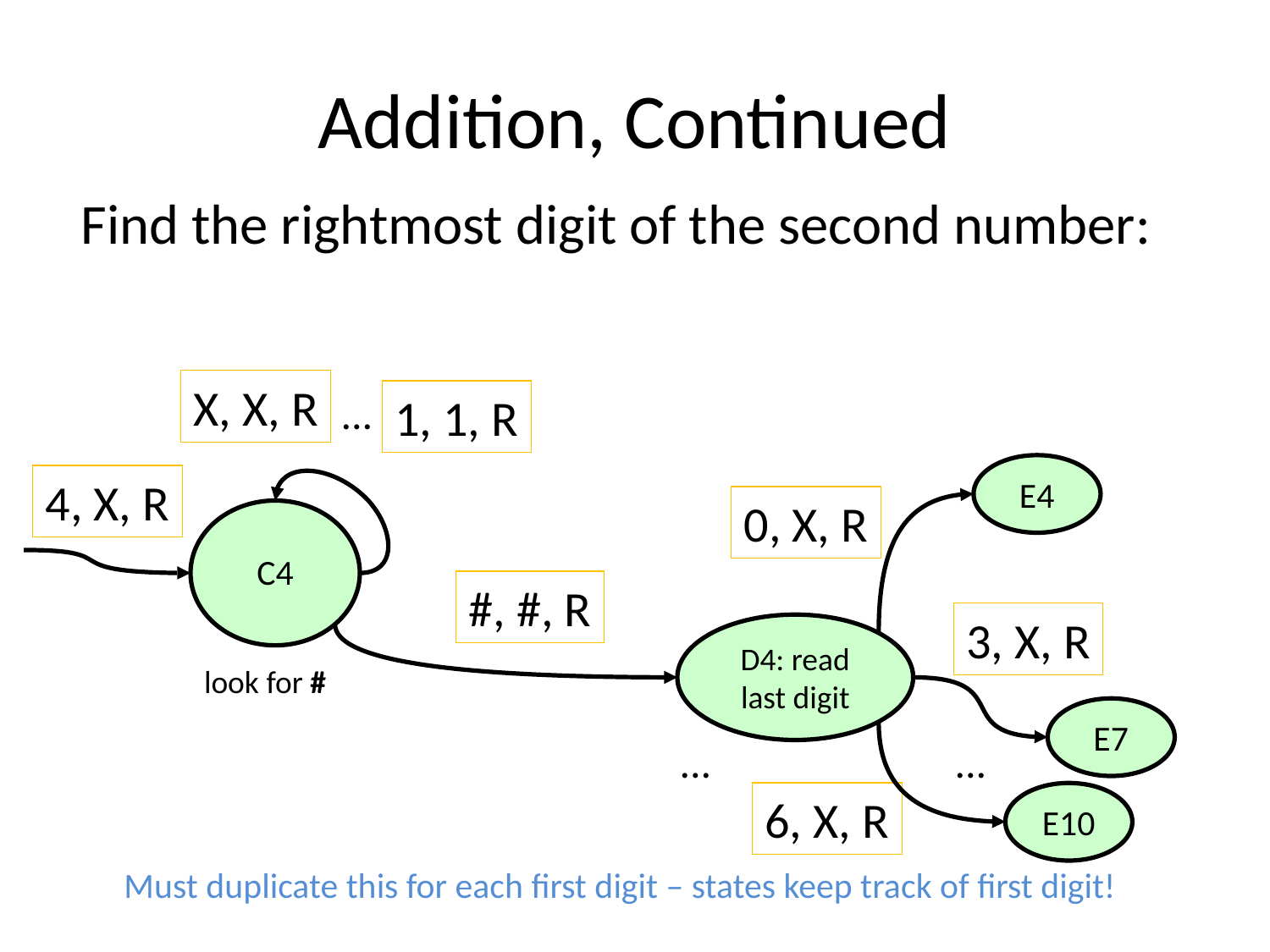

# Addition, Continued
Find the rightmost digit of the second number:

X, X, R
...
1, 1, R
E4
4, X, R
0, X, R

C4

#, #, R
3, X, R
D4: read last digit
look for #
E7
...
...
6, X, R
E10
Must duplicate this for each first digit – states keep track of first digit!